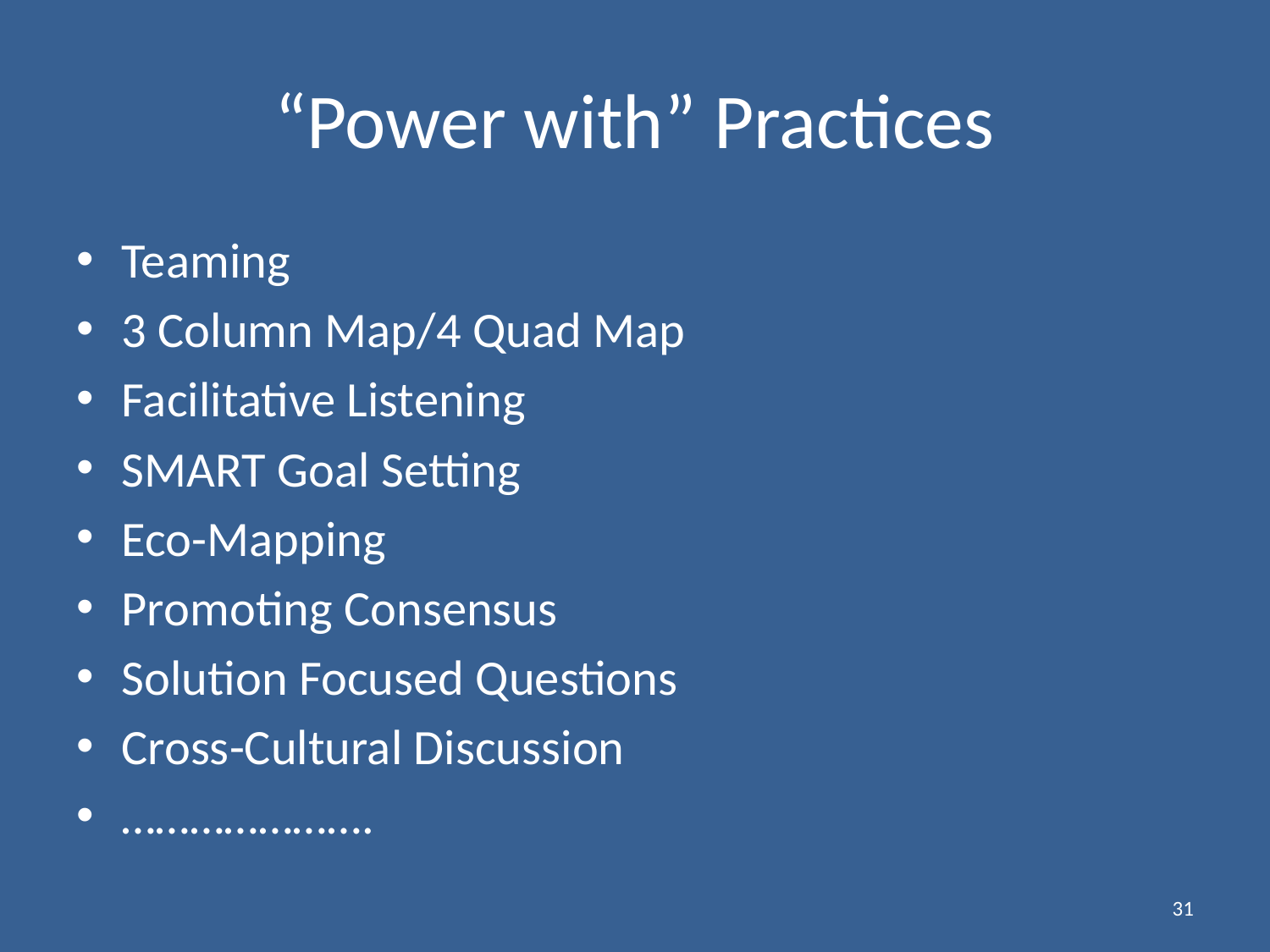

# “Power with” Practices
Teaming
3 Column Map/4 Quad Map
Facilitative Listening
SMART Goal Setting
Eco-Mapping
Promoting Consensus
Solution Focused Questions
Cross-Cultural Discussion
………………….
31